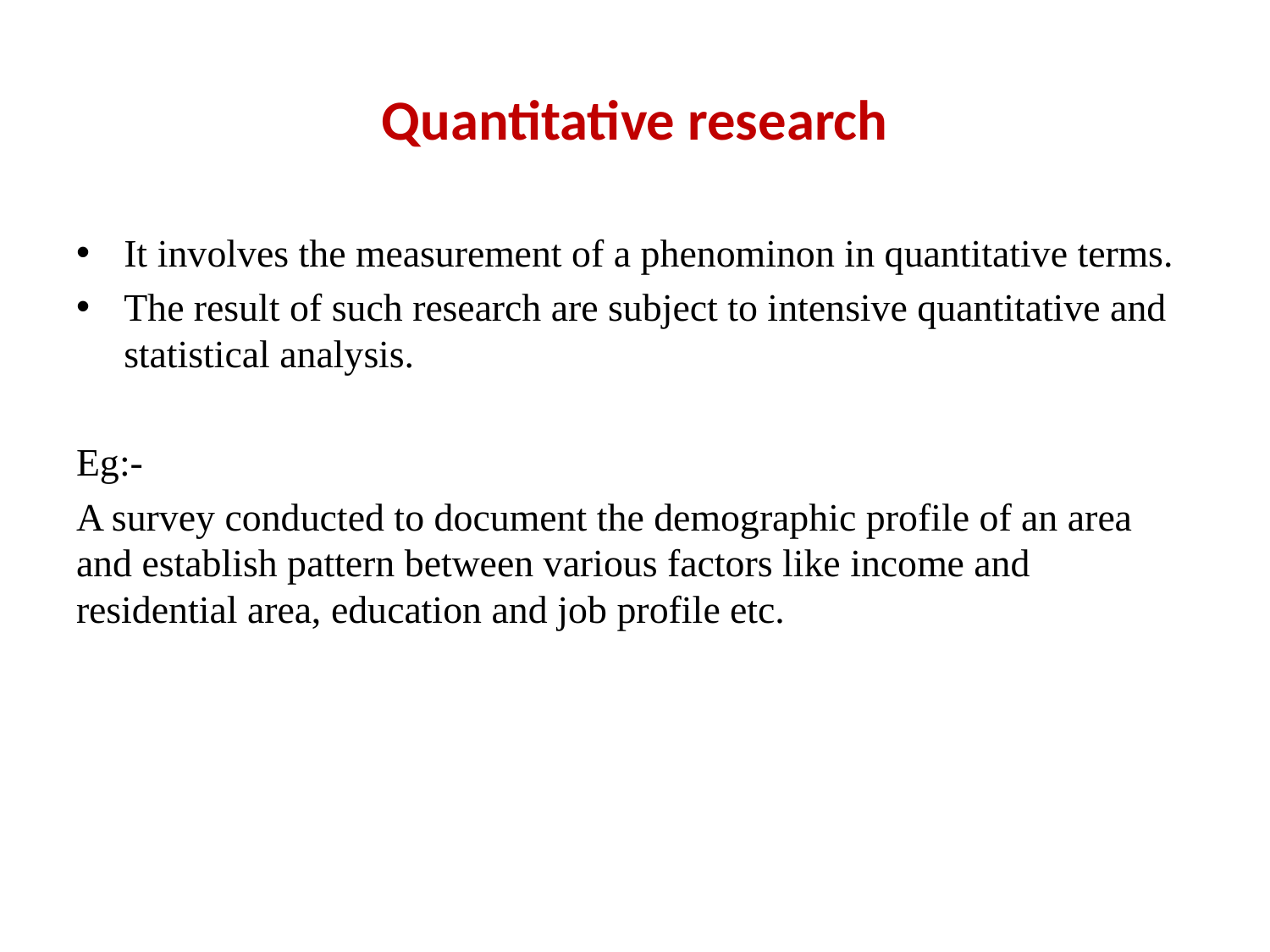

# Quantitative research
It involves the measurement of a phenominon in quantitative terms.
The result of such research are subject to intensive quantitative and statistical analysis.

Eg:-
A survey conducted to document the demographic profile of an area and establish pattern between various factors like income and residential area, education and job profile etc.